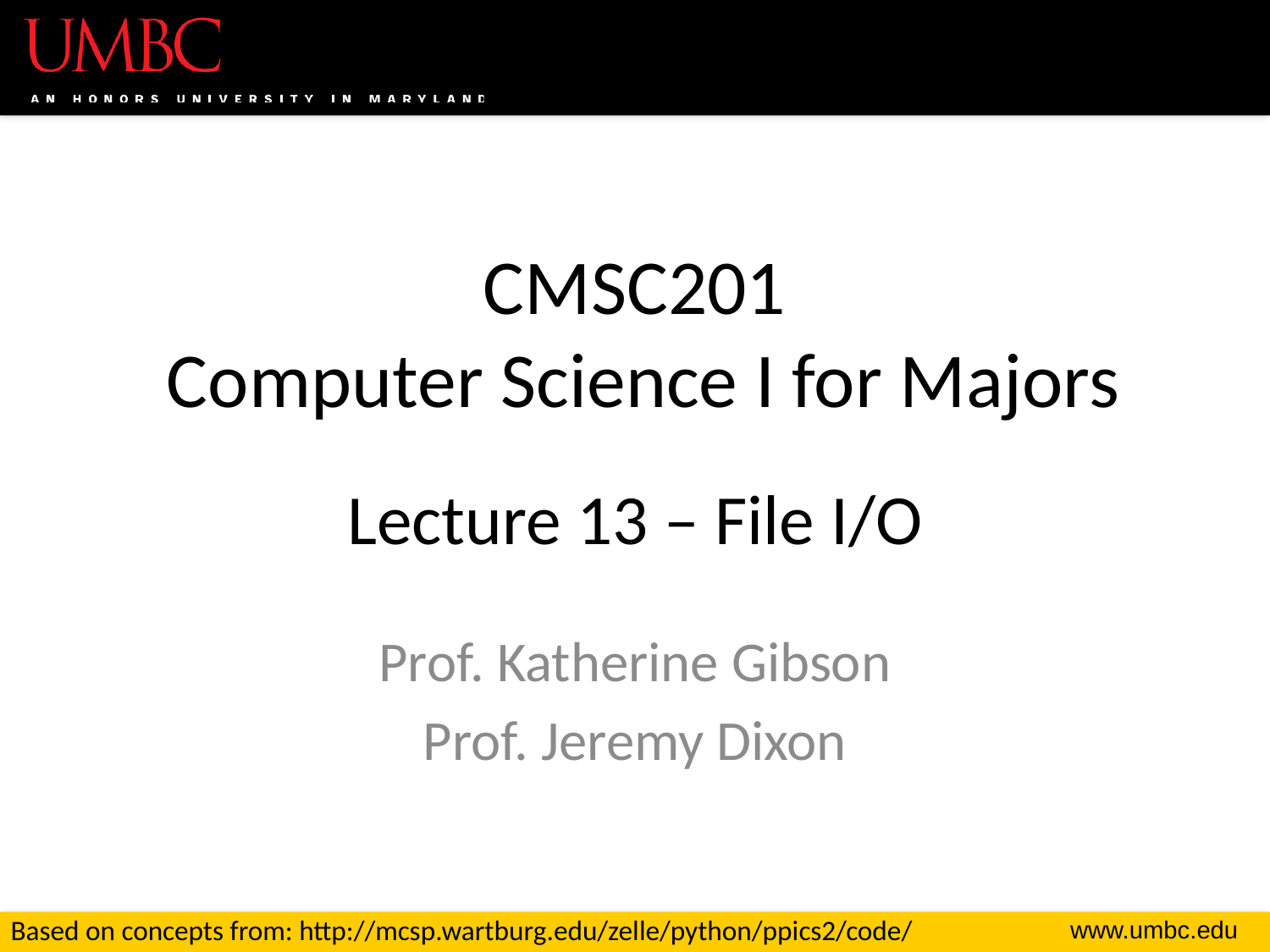

# CMSC201 Computer Science I for Majors Lecture 13 – File I/O

Prof. Katherine Gibson
Prof. Jeremy Dixon
Based on concepts from: http://mcsp.wartburg.edu/zelle/python/ppics2/code/